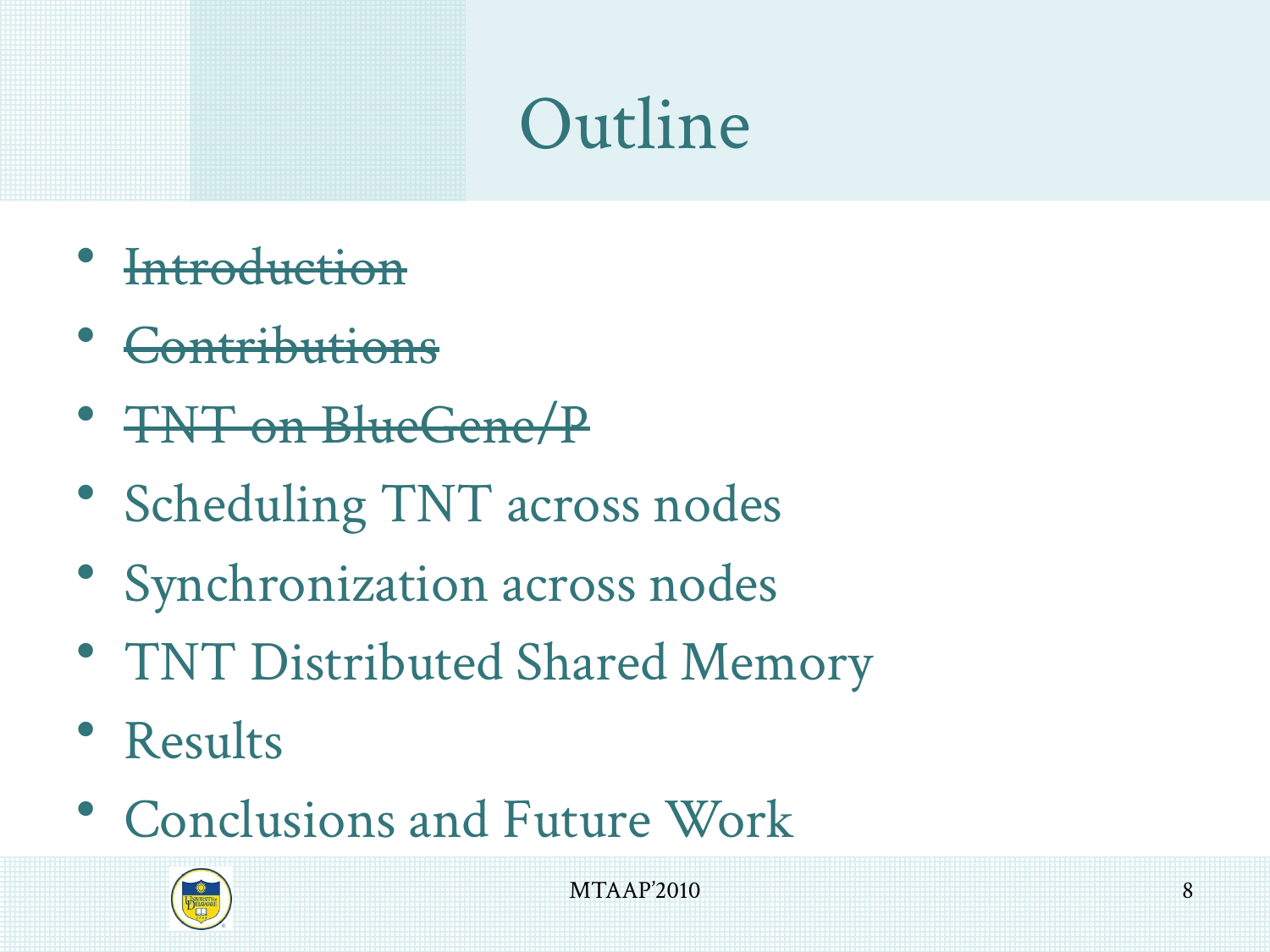

# Outline
Introduction
Contributions
TNT on BlueGene/P
Scheduling TNT across nodes
Synchronization across nodes
TNT Distributed Shared Memory
Results
Conclusions and Future Work
MTAAP’2010
8